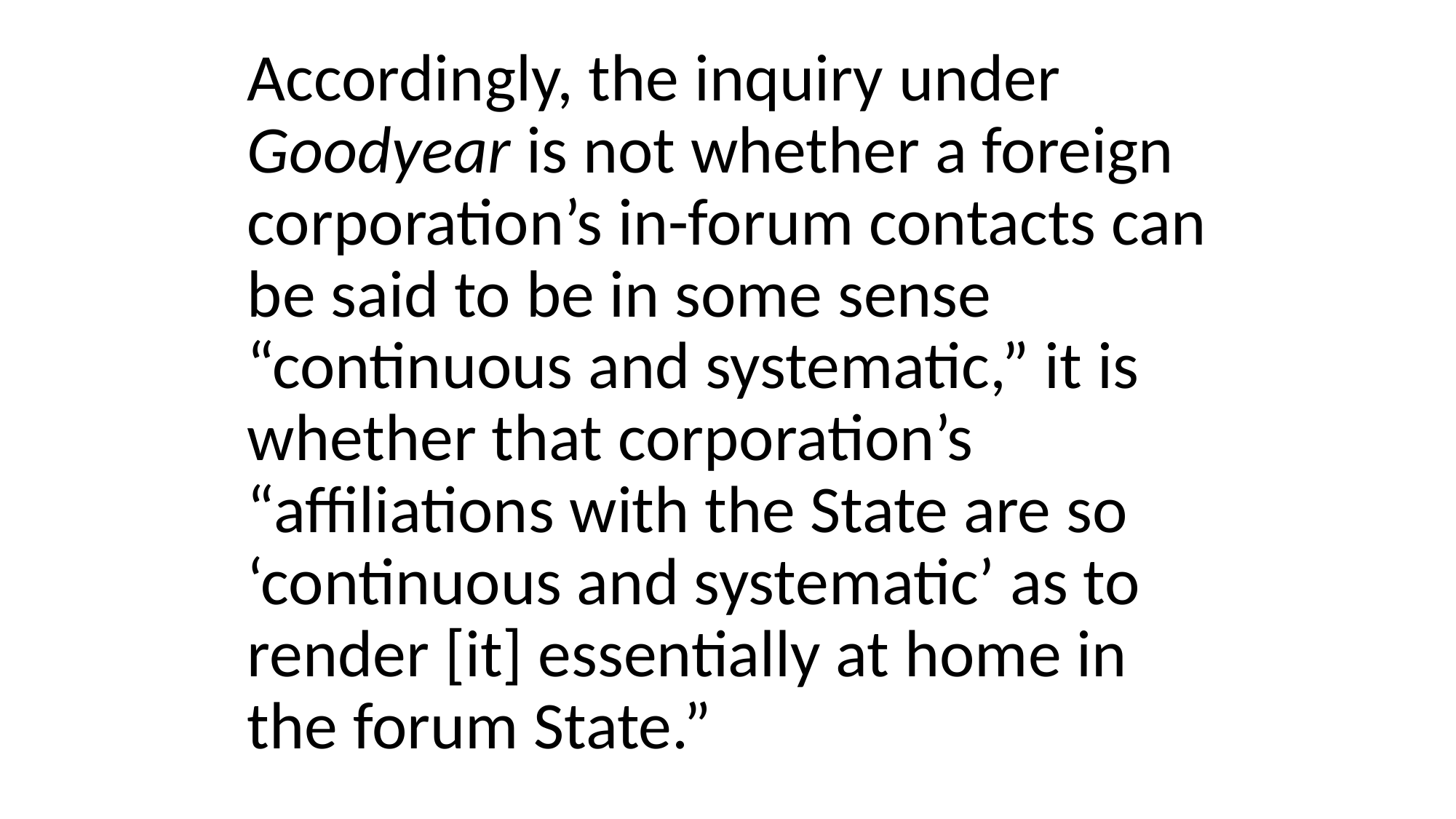

# Accordingly, the inquiry under Goodyear is not whether a foreign corporation’s in-forum contacts can be said to be in some sense “continuous and systematic,” it is whether that corporation’s “affiliations with the State are so ‘continuous and systematic’ as to render [it] essentially at home in the forum State.”